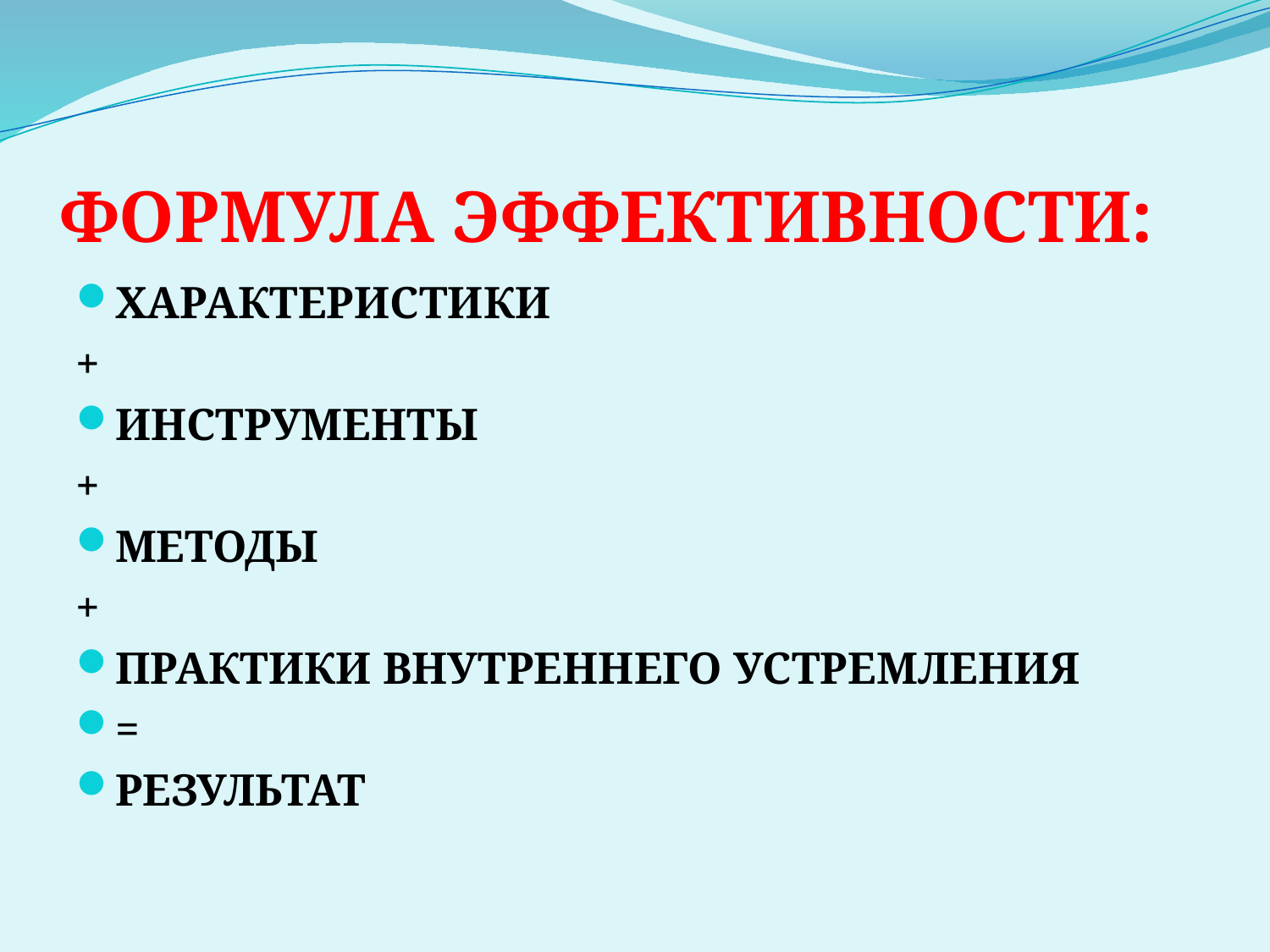

# ФОРМУЛА ЭФФЕКТИВНОСТИ:
ХАРАКТЕРИСТИКИ
+
ИНСТРУМЕНТЫ
+
МЕТОДЫ
+
ПРАКТИКИ ВНУТРЕННЕГО УСТРЕМЛЕНИЯ
=
РЕЗУЛЬТАТ